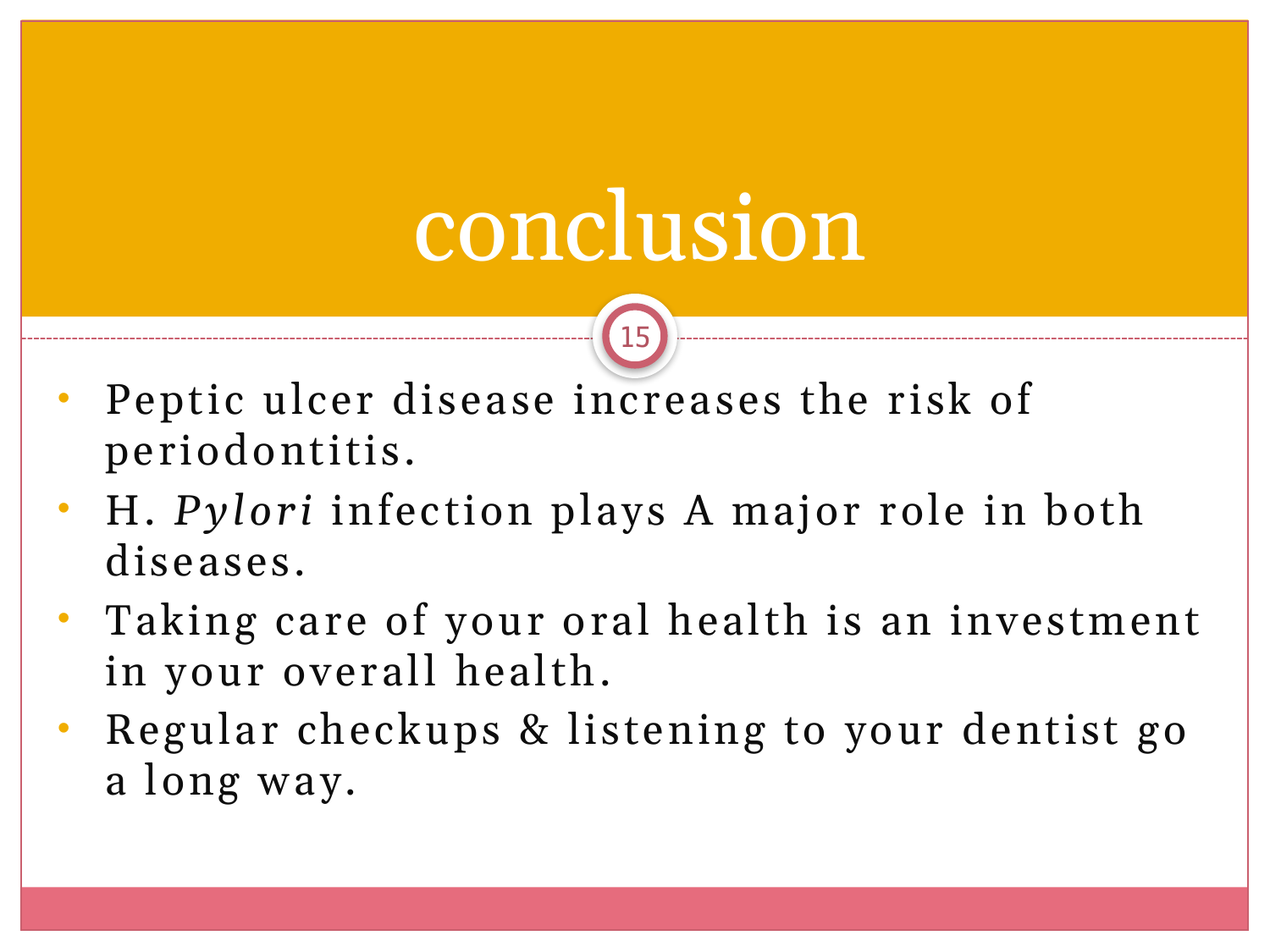

# conclusion
15
Peptic ulcer disease increases the risk of periodontitis.
H. Pylori infection plays A major role in both diseases.
Taking care of your oral health is an investment in your overall health.
Regular checkups & listening to your dentist go a long way.